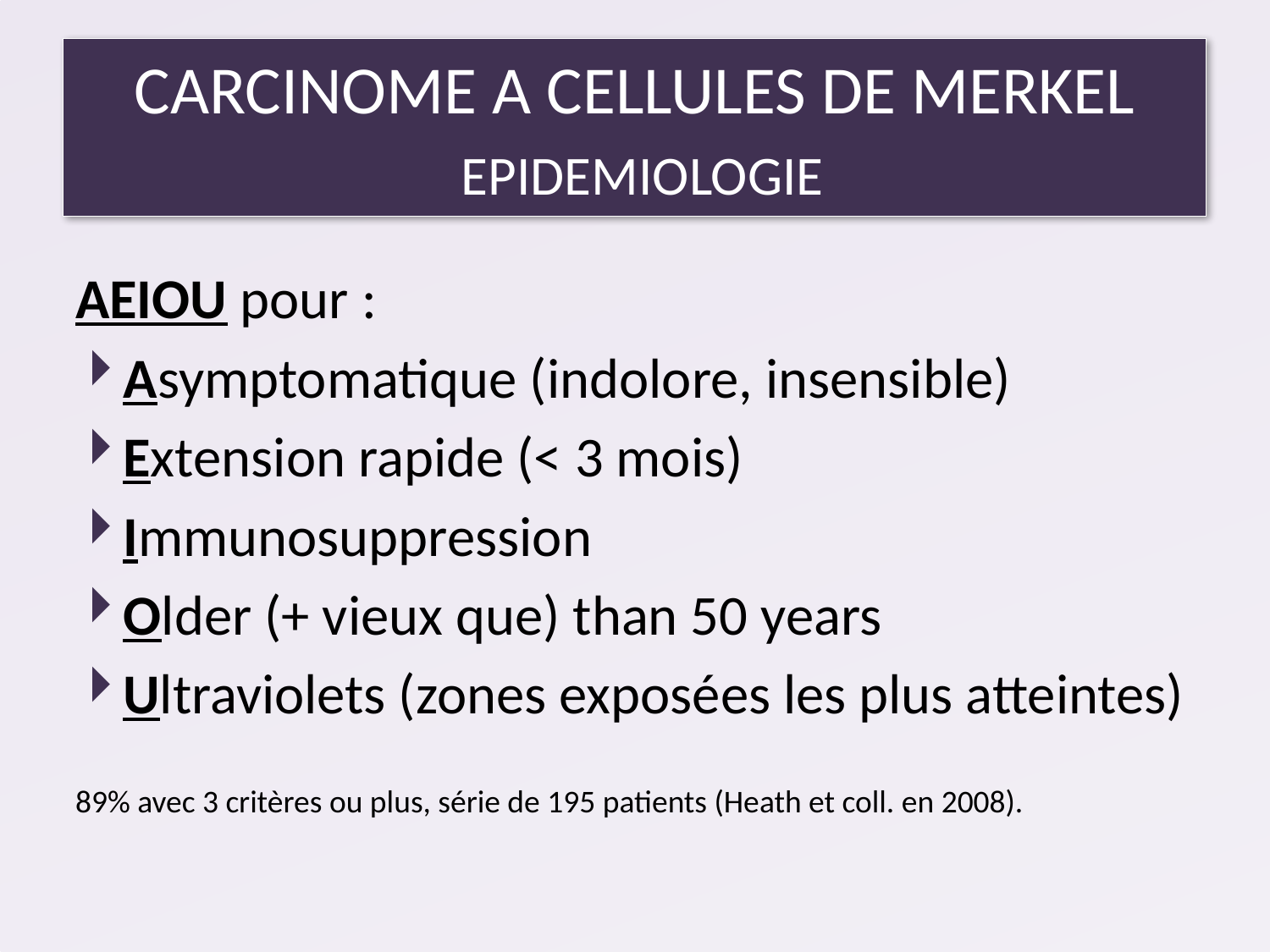

#
CARCINOME A CELLULES DE MERKEL
 EPIDEMIOLOGIE
AEIOU pour :
Asymptomatique (indolore, insensible)
Extension rapide (< 3 mois)
Immunosuppression
Older (+ vieux que) than 50 years
Ultraviolets (zones exposées les plus atteintes)

89% avec 3 critères ou plus, série de 195 patients (Heath et coll. en 2008).